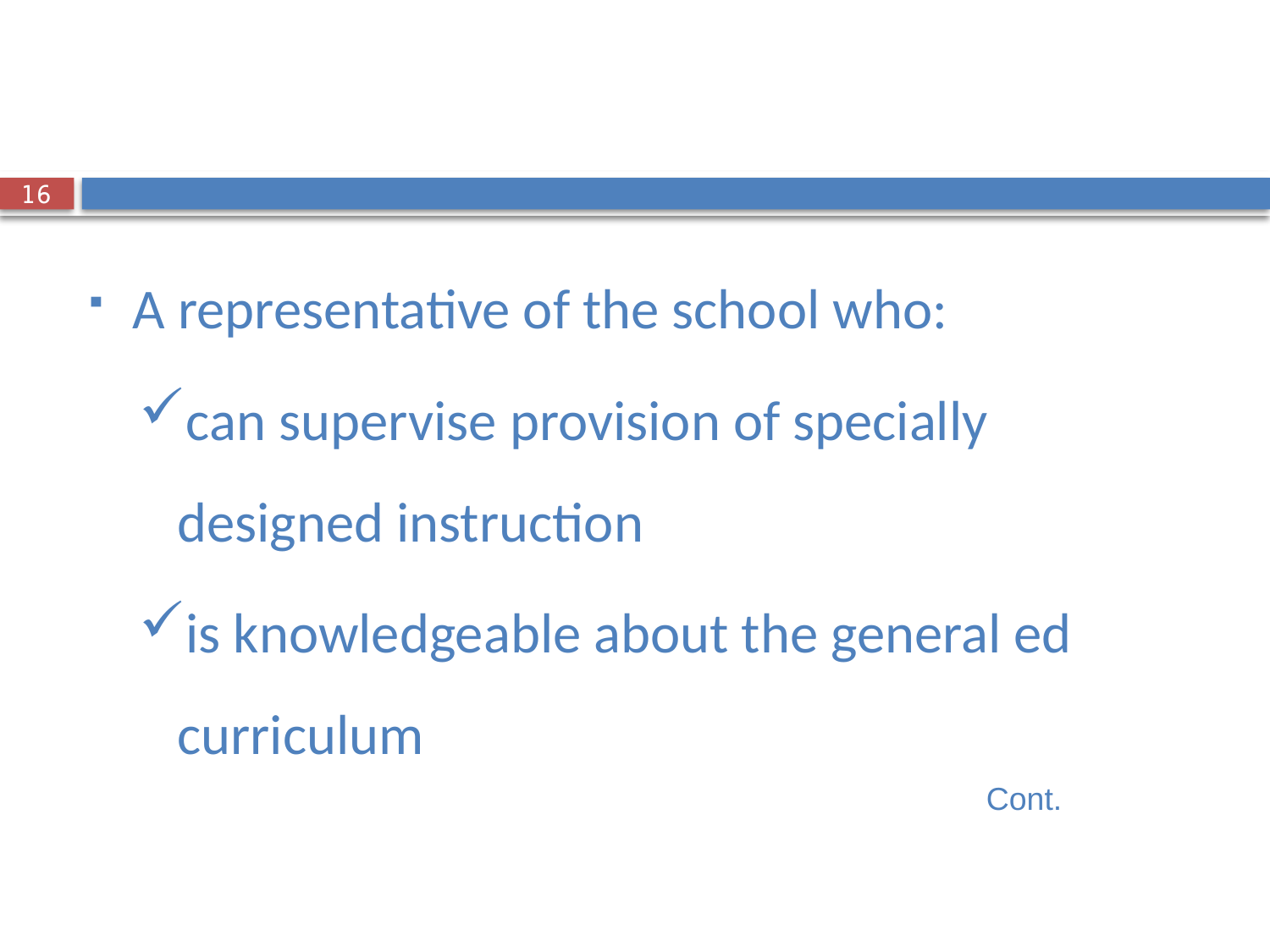

16
A representative of the school who:
can supervise provision of specially designed instruction
is knowledgeable about the general ed curriculum
Cont.